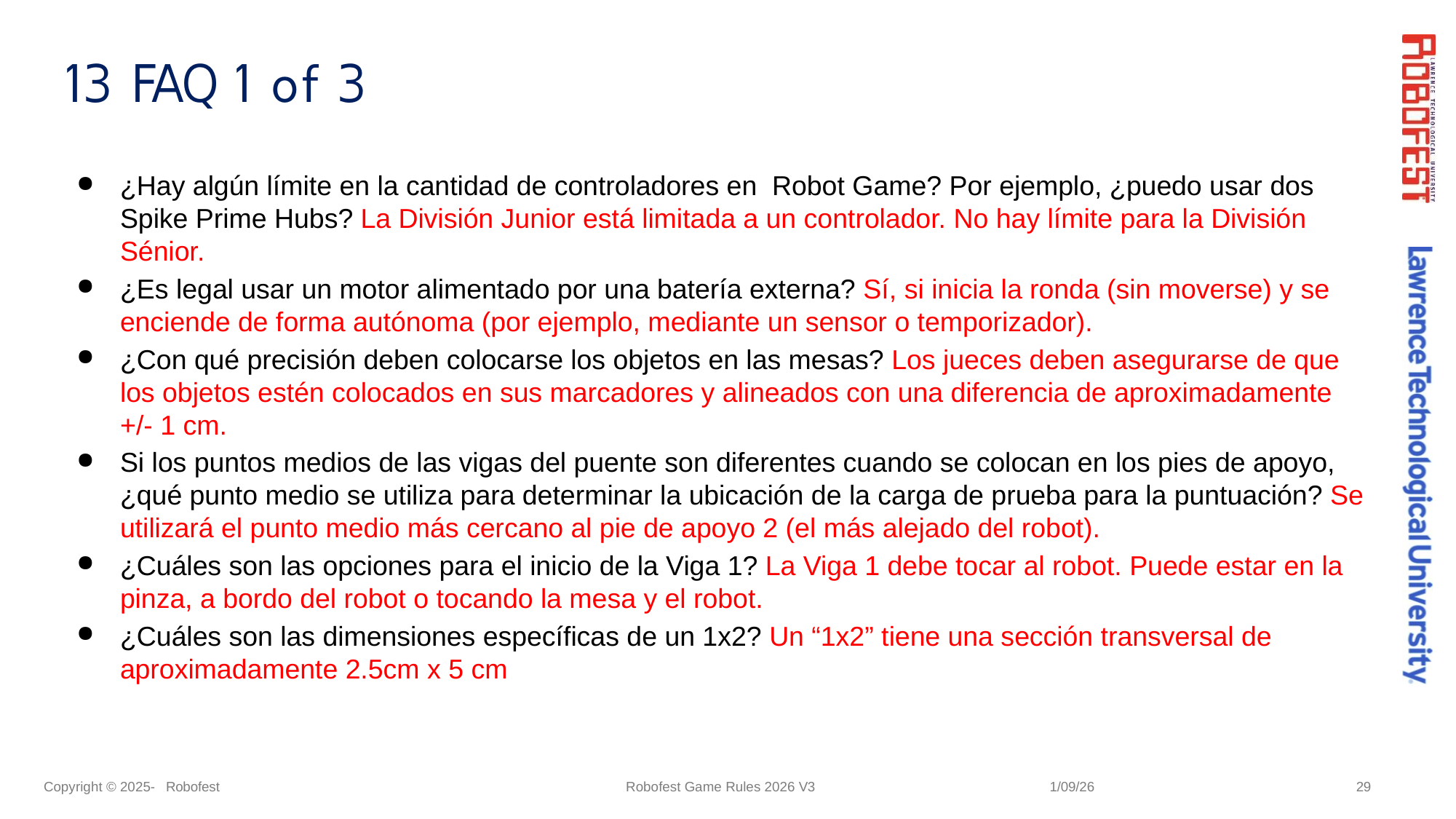

# 13 FAQ 1 of 3
¿Hay algún límite en la cantidad de controladores en  Robot Game? Por ejemplo, ¿puedo usar dos Spike Prime Hubs? La División Junior está limitada a un controlador. No hay límite para la División Sénior.
¿Es legal usar un motor alimentado por una batería externa? Sí, si inicia la ronda (sin moverse) y se enciende de forma autónoma (por ejemplo, mediante un sensor o temporizador).
¿Con qué precisión deben colocarse los objetos en las mesas? Los jueces deben asegurarse de que los objetos estén colocados en sus marcadores y alineados con una diferencia de aproximadamente +/- 1 cm.
Si los puntos medios de las vigas del puente son diferentes cuando se colocan en los pies de apoyo, ¿qué punto medio se utiliza para determinar la ubicación de la carga de prueba para la puntuación? Se utilizará el punto medio más cercano al pie de apoyo 2 (el más alejado del robot).
¿Cuáles son las opciones para el inicio de la Viga 1? La Viga 1 debe tocar al robot. Puede estar en la pinza, a bordo del robot o tocando la mesa y el robot.
¿Cuáles son las dimensiones específicas de un 1x2? Un “1x2” tiene una sección transversal de aproximadamente 2.5cm x 5 cm
Copyright © 2025- Robofest
Robofest Game Rules 2026 V3
1/09/26
29